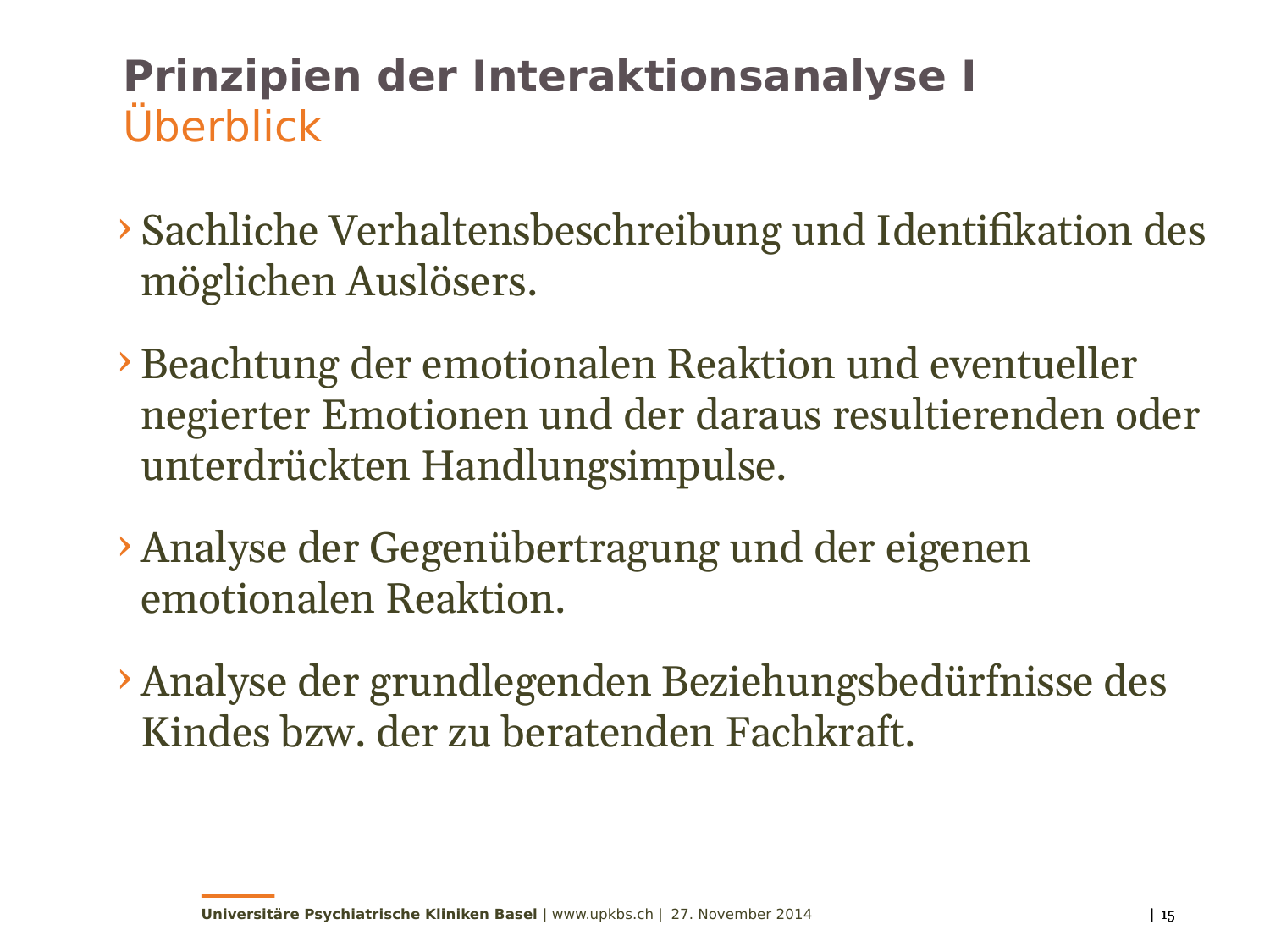

# Prinzipien der Interaktionsanalyse I Überblick
Sachliche Verhaltensbeschreibung und Identifikation des möglichen Auslösers.
Beachtung der emotionalen Reaktion und eventueller negierter Emotionen und der daraus resultierenden oder unterdrückten Handlungsimpulse.
Analyse der Gegenübertragung und der eigenen emotionalen Reaktion.
Analyse der grundlegenden Beziehungsbedürfnisse des Kindes bzw. der zu beratenden Fachkraft.

Universitäre Psychiatrische Kliniken Basel | www.upkbs.ch |
27. November 2014
    |  15
    |  15